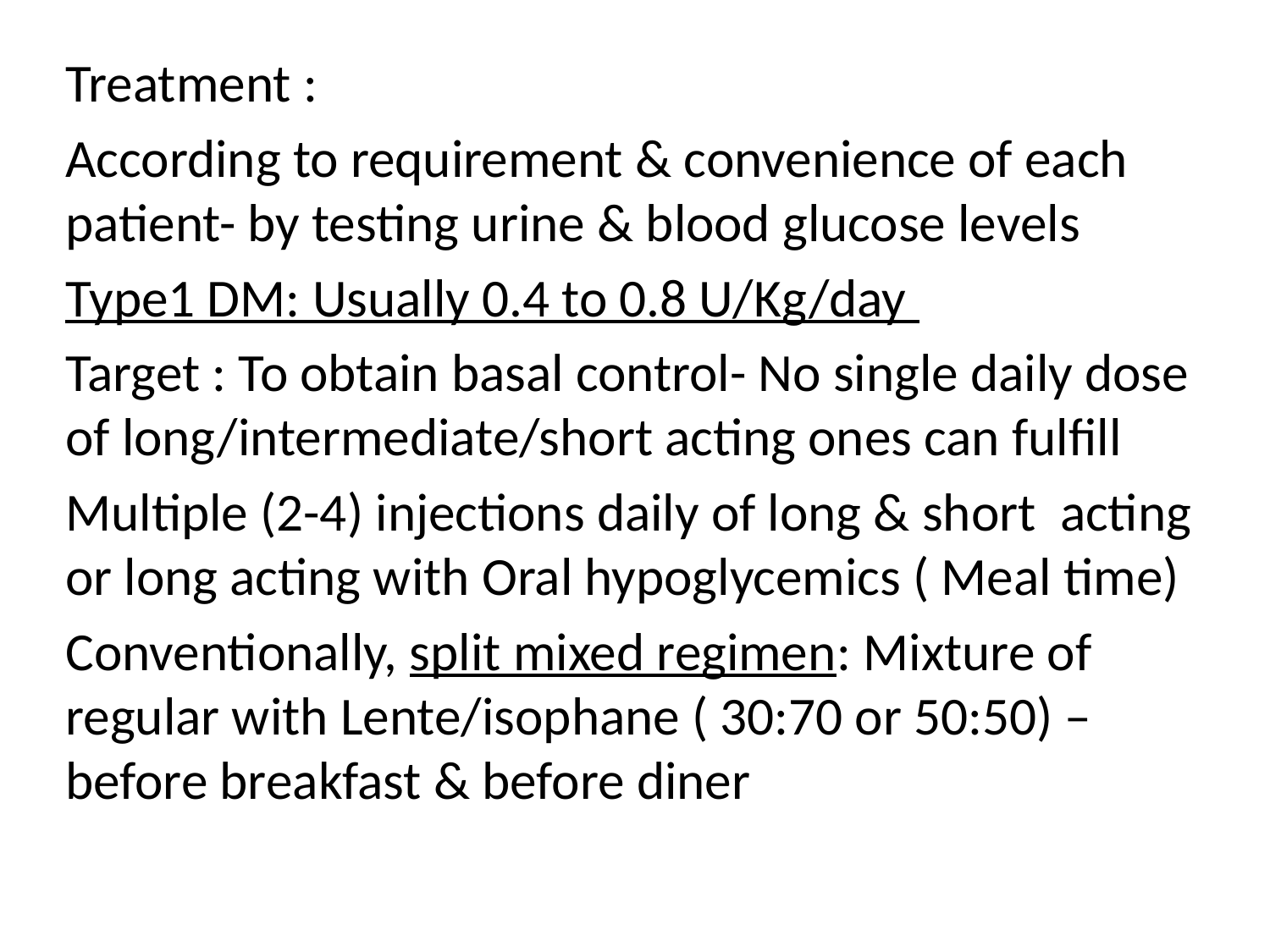

Treatment :
According to requirement & convenience of each patient- by testing urine & blood glucose levels
Type1 DM: Usually 0.4 to 0.8 U/Kg/day
Target : To obtain basal control- No single daily dose of long/intermediate/short acting ones can fulfill
Multiple (2-4) injections daily of long & short  acting or long acting with Oral hypoglycemics ( Meal time)
Conventionally, split mixed regimen: Mixture of regular with Lente/isophane ( 30:70 or 50:50) – before breakfast & before diner